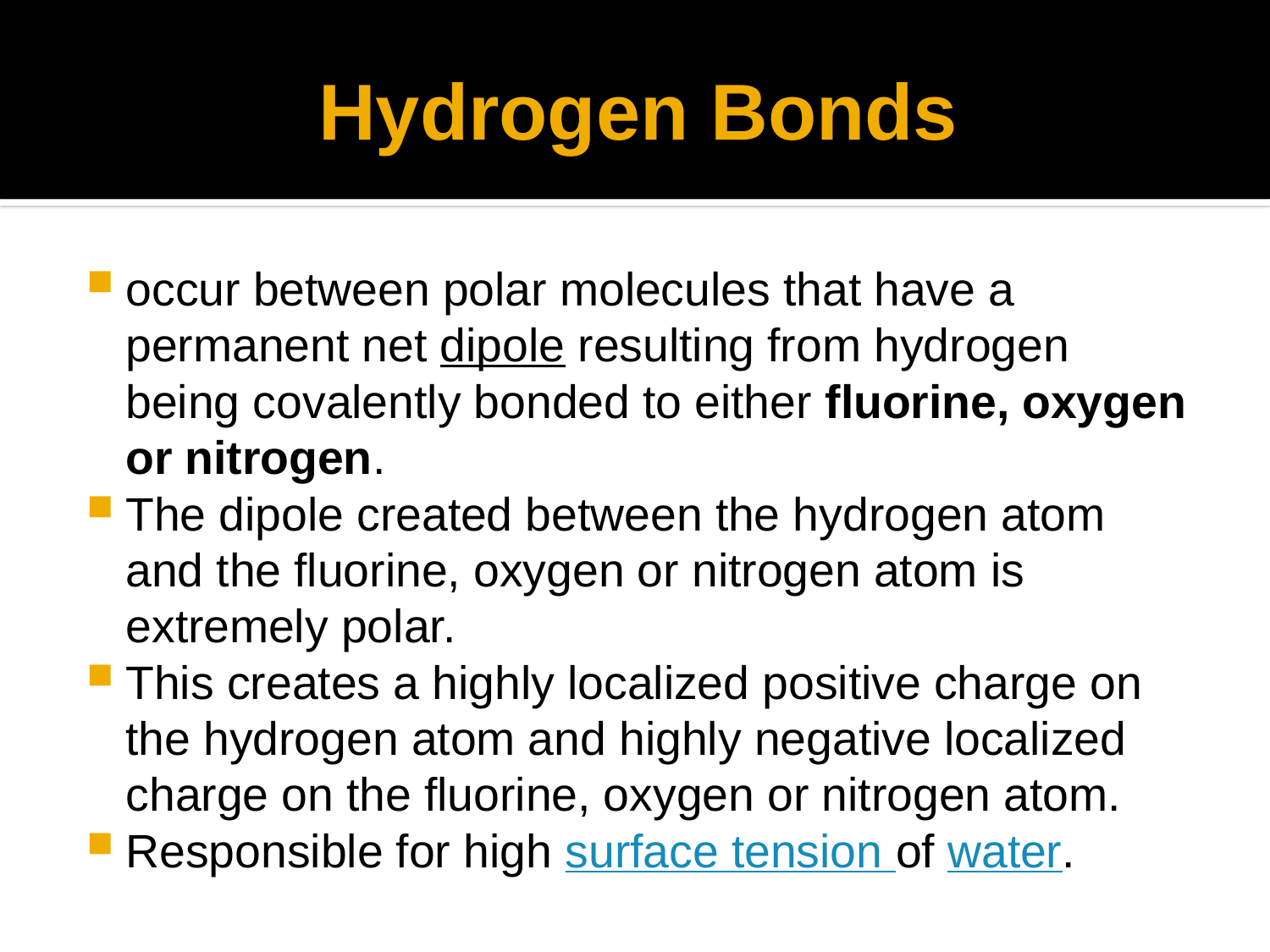

# Hydrogen Bonds
occur between polar molecules that have a permanent net dipole resulting from hydrogen being covalently bonded to either fluorine, oxygen or nitrogen.
The dipole created between the hydrogen atom and the fluorine, oxygen or nitrogen atom is extremely polar.
This creates a highly localized positive charge on the hydrogen atom and highly negative localized charge on the fluorine, oxygen or nitrogen atom.
Responsible for high surface tension of water.